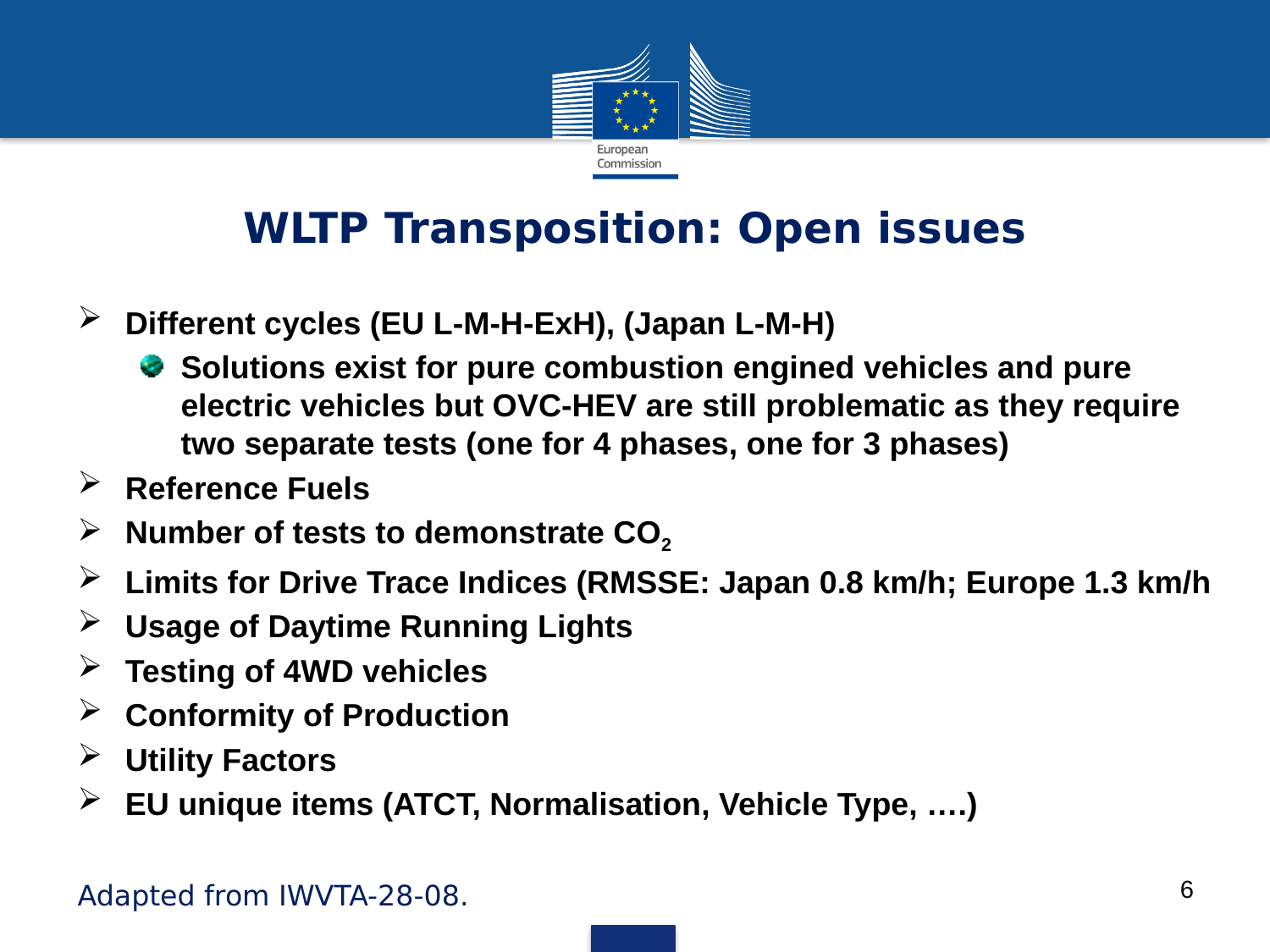

# WLTP Transposition: Open issues
Different cycles (EU L-M-H-ExH), (Japan L-M-H)
Solutions exist for pure combustion engined vehicles and pure electric vehicles but OVC-HEV are still problematic as they require two separate tests (one for 4 phases, one for 3 phases)
Reference Fuels
Number of tests to demonstrate CO2
Limits for Drive Trace Indices (RMSSE: Japan 0.8 km/h; Europe 1.3 km/h
Usage of Daytime Running Lights
Testing of 4WD vehicles
Conformity of Production
Utility Factors
EU unique items (ATCT, Normalisation, Vehicle Type, ….)

Adapted from IWVTA-28-08.
6